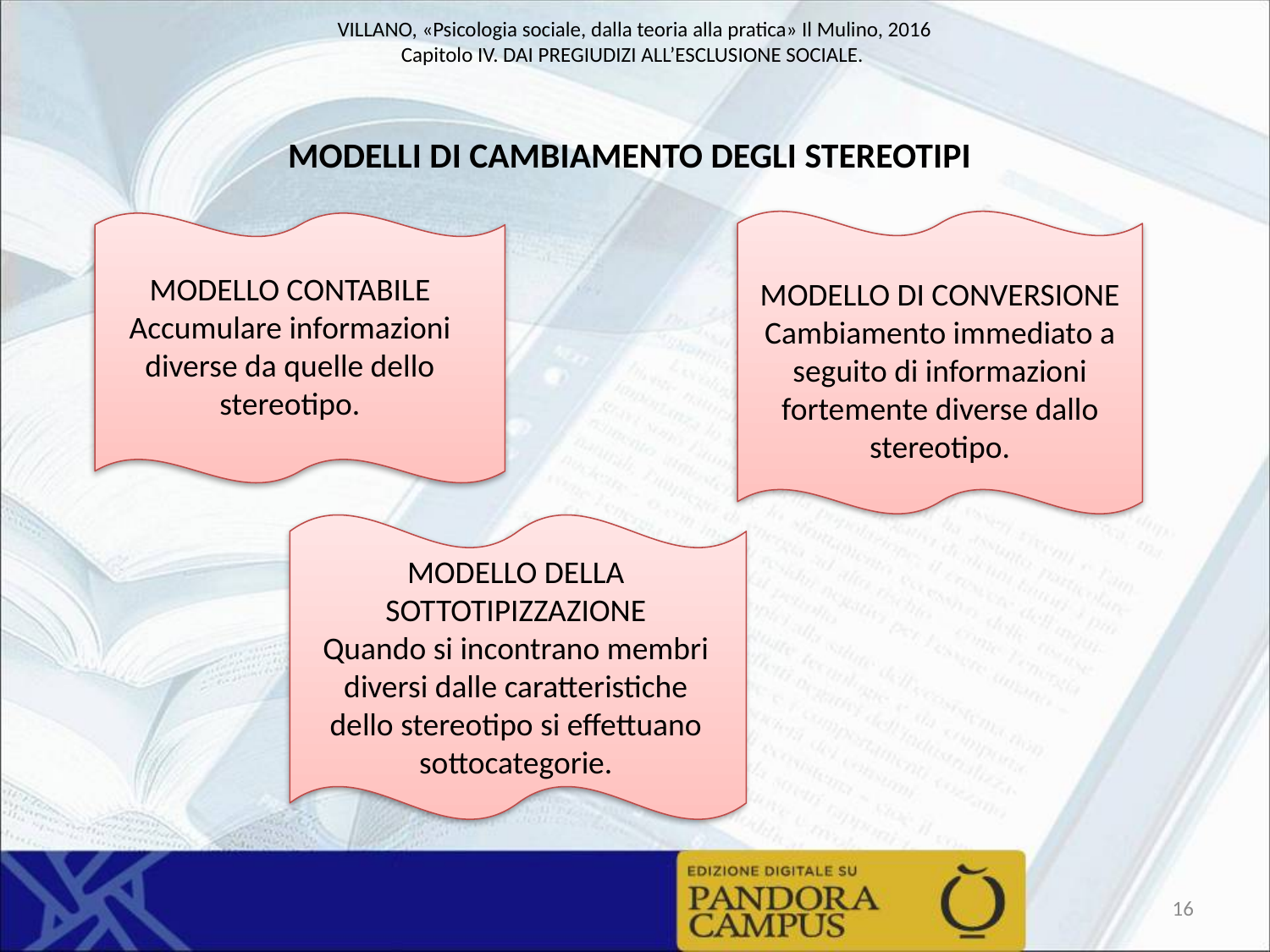

MODELLI DI CAMBIAMENTO DEGLI STEREOTIPI

MODELLO CONTABILE
Accumulare informazioni diverse da quelle dello stereotipo.
MODELLO DI CONVERSIONE
Cambiamento immediato a seguito di informazioni fortemente diverse dallo stereotipo.

MODELLO DELLA SOTTOTIPIZZAZIONE
Quando si incontrano membri diversi dalle caratteristiche dello stereotipo si effettuano sottocategorie.
16